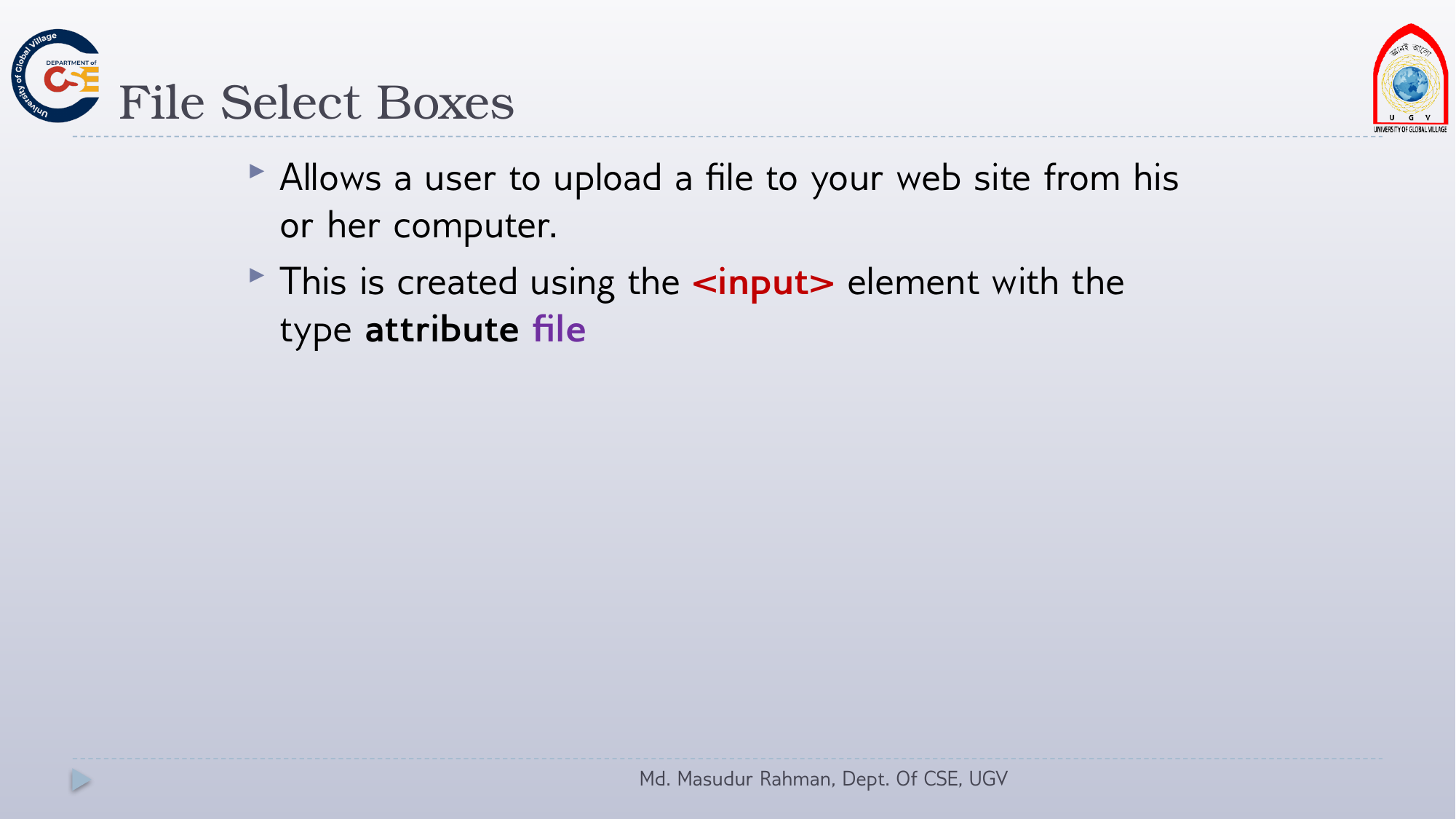

# File Select Boxes
Allows a user to upload a file to your web site from his or her computer.
This is created using the <input> element with the type attribute file

Md. Masudur Rahman, Dept. Of CSE, UGV